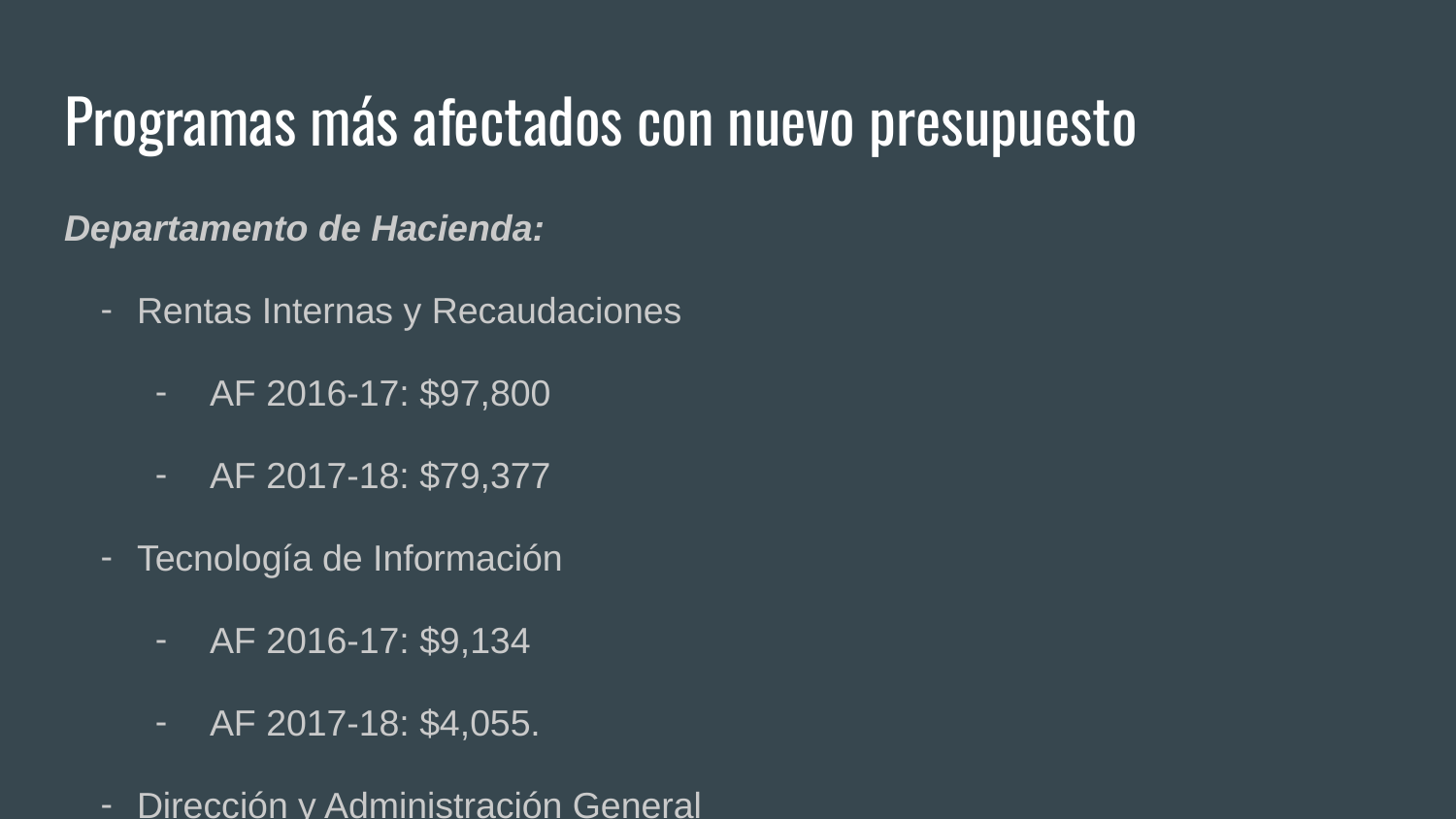

# Programas más afectados con nuevo presupuesto
Departamento de Hacienda:
Rentas Internas y Recaudaciones
AF 2016-17: $97,800
AF 2017-18: $79,377
Tecnología de Información
AF 2016-17: $9,134
AF 2017-18: $4,055.
Dirección y Administración General
AF 2016-17: $46,592
AF 2017-18: $17,272.